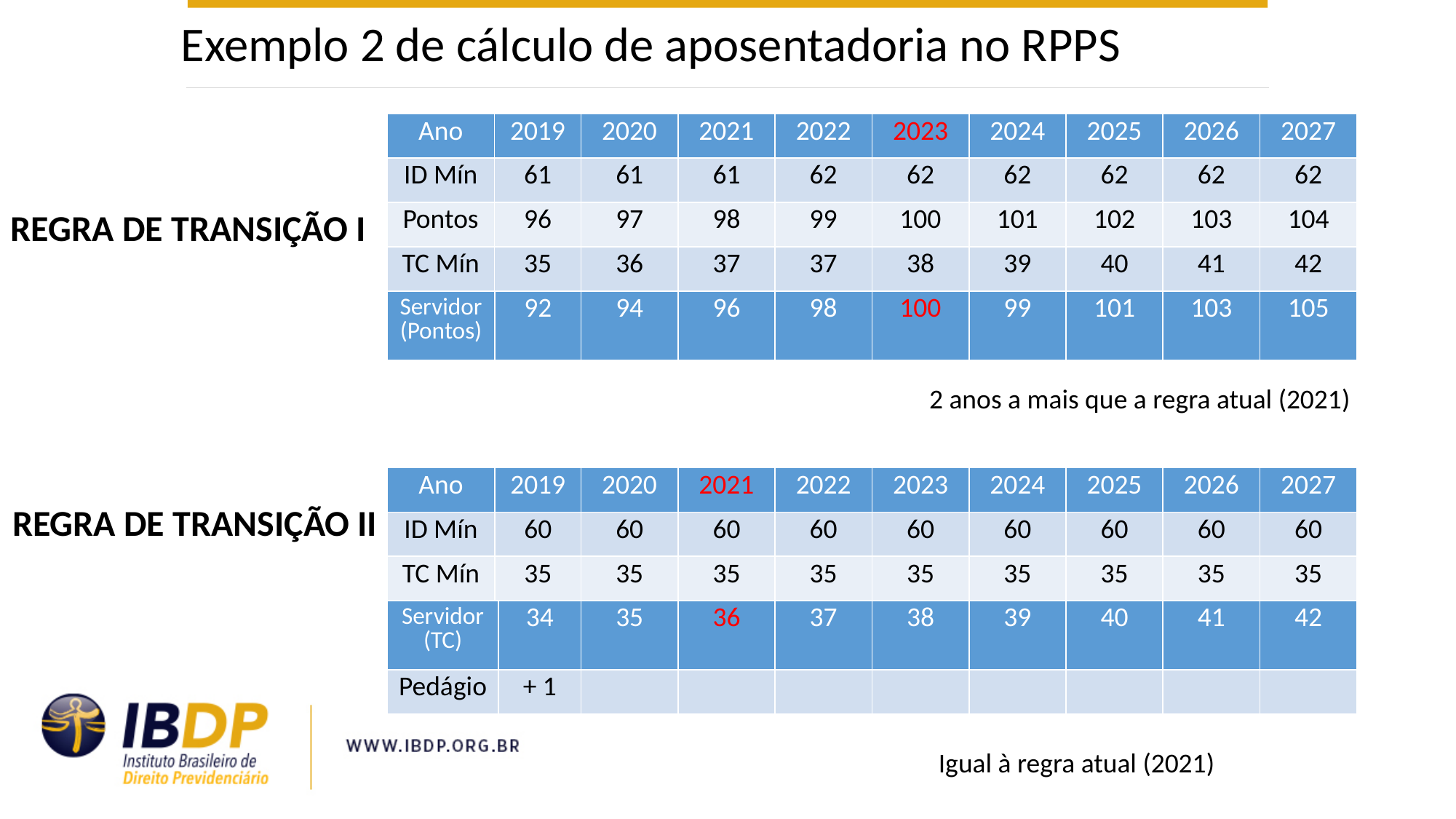

Exemplo 2 de cálculo de aposentadoria no RPPS
| Ano | 2019 | 2020 | 2021 | 2022 | 2023 | 2024 | 2025 | 2026 | 2027 |
| --- | --- | --- | --- | --- | --- | --- | --- | --- | --- |
| ID Mín | 61 | 61 | 61 | 62 | 62 | 62 | 62 | 62 | 62 |
| Pontos | 96 | 97 | 98 | 99 | 100 | 101 | 102 | 103 | 104 |
| TC Mín | 35 | 36 | 37 | 37 | 38 | 39 | 40 | 41 | 42 |
REGRA DE TRANSIÇÃO I

| Servidor (Pontos) | 92 | 94 | 96 | 98 | 100 | 99 | 101 | 103 | 105 |
| --- | --- | --- | --- | --- | --- | --- | --- | --- | --- |
2 anos a mais que a regra atual (2021)
| Ano | 2019 | 2020 | 2021 | 2022 | 2023 | 2024 | 2025 | 2026 | 2027 |
| --- | --- | --- | --- | --- | --- | --- | --- | --- | --- |
| ID Mín | 60 | 60 | 60 | 60 | 60 | 60 | 60 | 60 | 60 |
| TC Mín | 35 | 35 | 35 | 35 | 35 | 35 | 35 | 35 | 35 |
REGRA DE TRANSIÇÃO II
| Servidor (TC) | 34 | 35 | 36 | 37 | 38 | 39 | 40 | 41 | 42 |
| --- | --- | --- | --- | --- | --- | --- | --- | --- | --- |
| Pedágio | + 1 |  |  |  |  |  |  |  |  |
Igual à regra atual (2021)